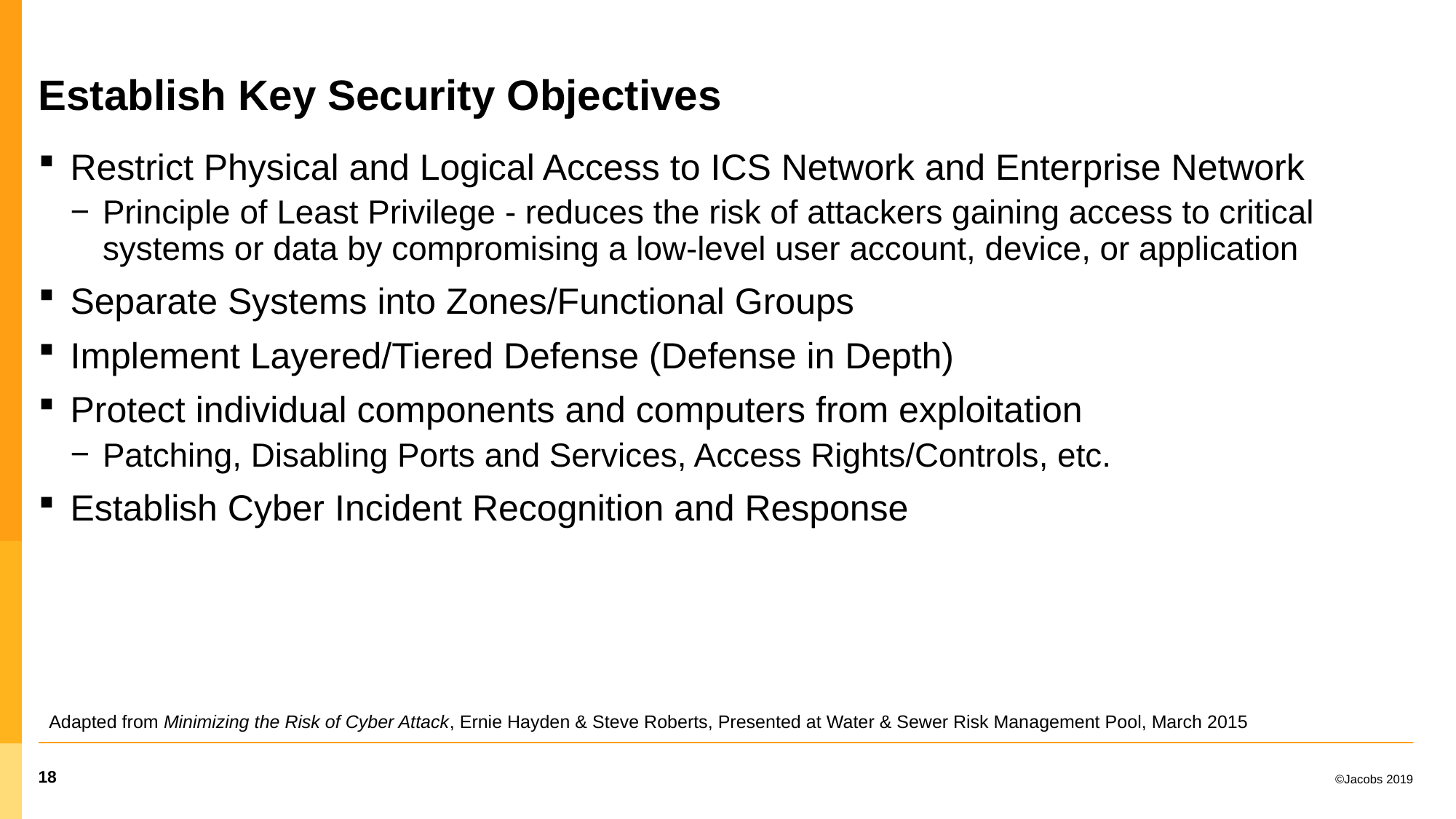

# Establish Key Security Objectives
Restrict Physical and Logical Access to ICS Network and Enterprise Network
Principle of Least Privilege - reduces the risk of attackers gaining access to critical systems or data by compromising a low-level user account, device, or application
Separate Systems into Zones/Functional Groups
Implement Layered/Tiered Defense (Defense in Depth)
Protect individual components and computers from exploitation
Patching, Disabling Ports and Services, Access Rights/Controls, etc.
Establish Cyber Incident Recognition and Response

Adapted from Minimizing the Risk of Cyber Attack, Ernie Hayden & Steve Roberts, Presented at Water & Sewer Risk Management Pool, March 2015
18
©Jacobs 2019